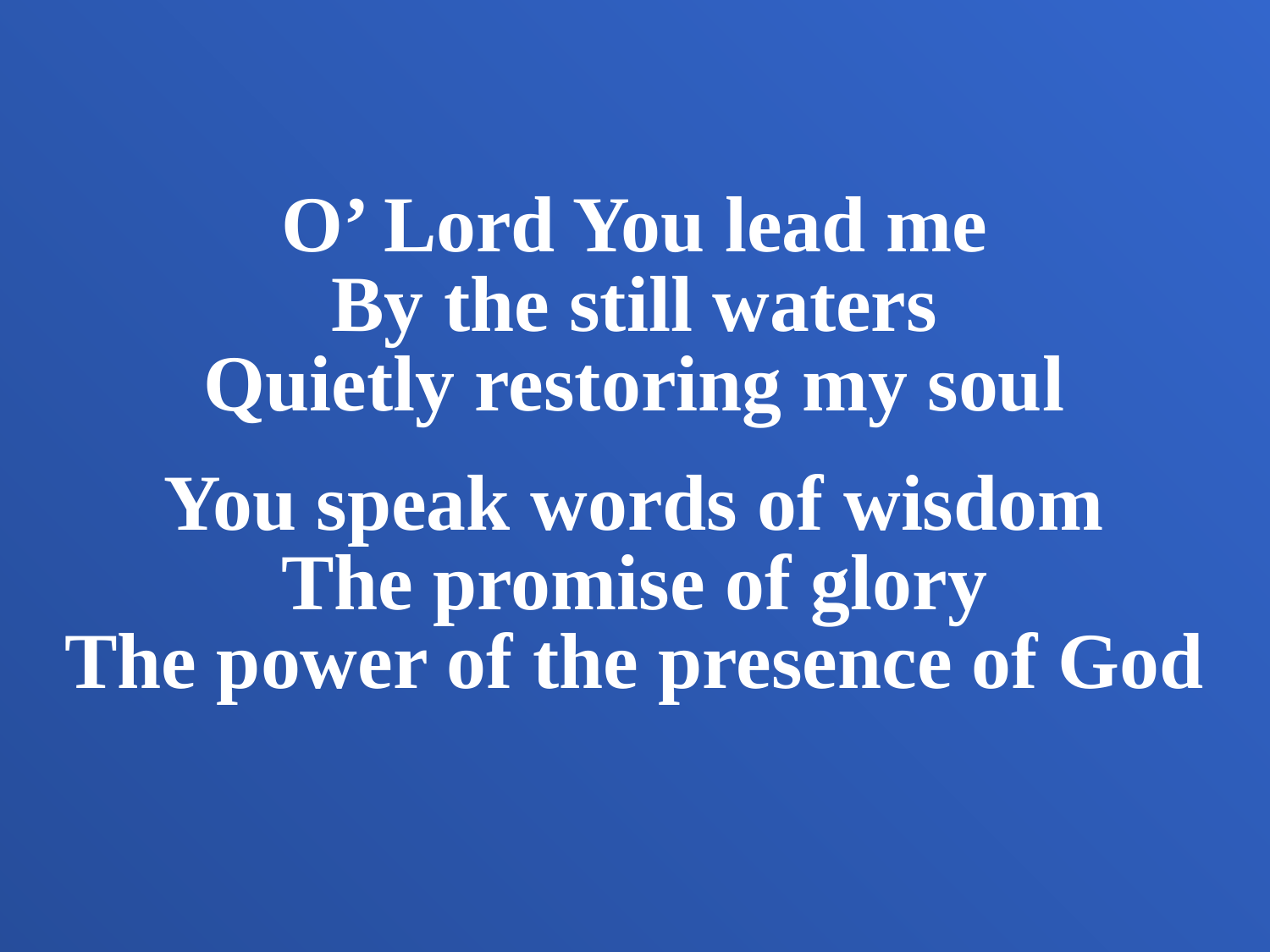

O’ Lord You lead me
By the still waters
Quietly restoring my soul
You speak words of wisdom
The promise of glory
The power of the presence of God